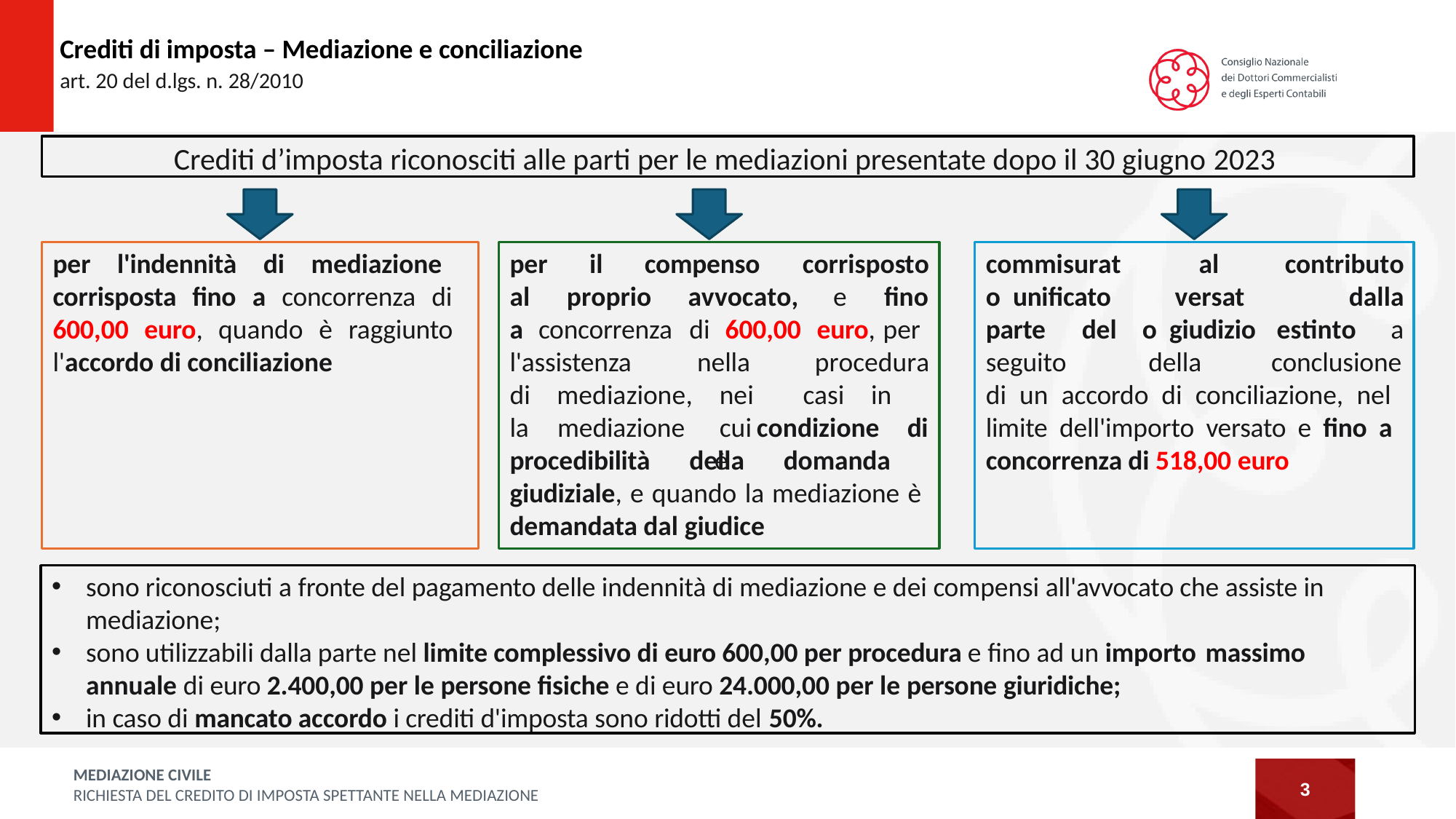

# Crediti di imposta – Mediazione e conciliazione art. 20 del d.lgs. n. 28/2010
Crediti d’imposta riconosciti alle parti per le mediazioni presentate dopo il 30 giugno 2023

per l'indennità di mediazione  corrisposta fino a concorrenza di  600,00 euro, quando è raggiunto  l'accordo di conciliazione
per	il
al	proprio
compenso
corrisposto
commisurato  unificato  parte	del  seguito
al
versato  giudizio  della
contributo
dalla
estinto	a
avvocato,	e	fino
a  concorrenza	di  600,00	euro, per
l'assistenza
nella
nei	casi	in	cui
è
procedura
conclusione
di	mediazione,
la	mediazione
di un accordo di conciliazione, nel  limite dell'importo versato e fino a  concorrenza di 518,00 euro
condizione	di
procedibilità della domanda  giudiziale, e quando la mediazione è  demandata dal giudice
sono riconosciuti a fronte del pagamento delle indennità di mediazione e dei compensi all'avvocato che assiste in  mediazione;
sono utilizzabili dalla parte nel limite complessivo di euro 600,00 per procedura e fino ad un importo massimo
annuale di euro 2.400,00 per le persone fisiche e di euro 24.000,00 per le persone giuridiche;
in caso di mancato accordo i crediti d'imposta sono ridotti del 50%.
3